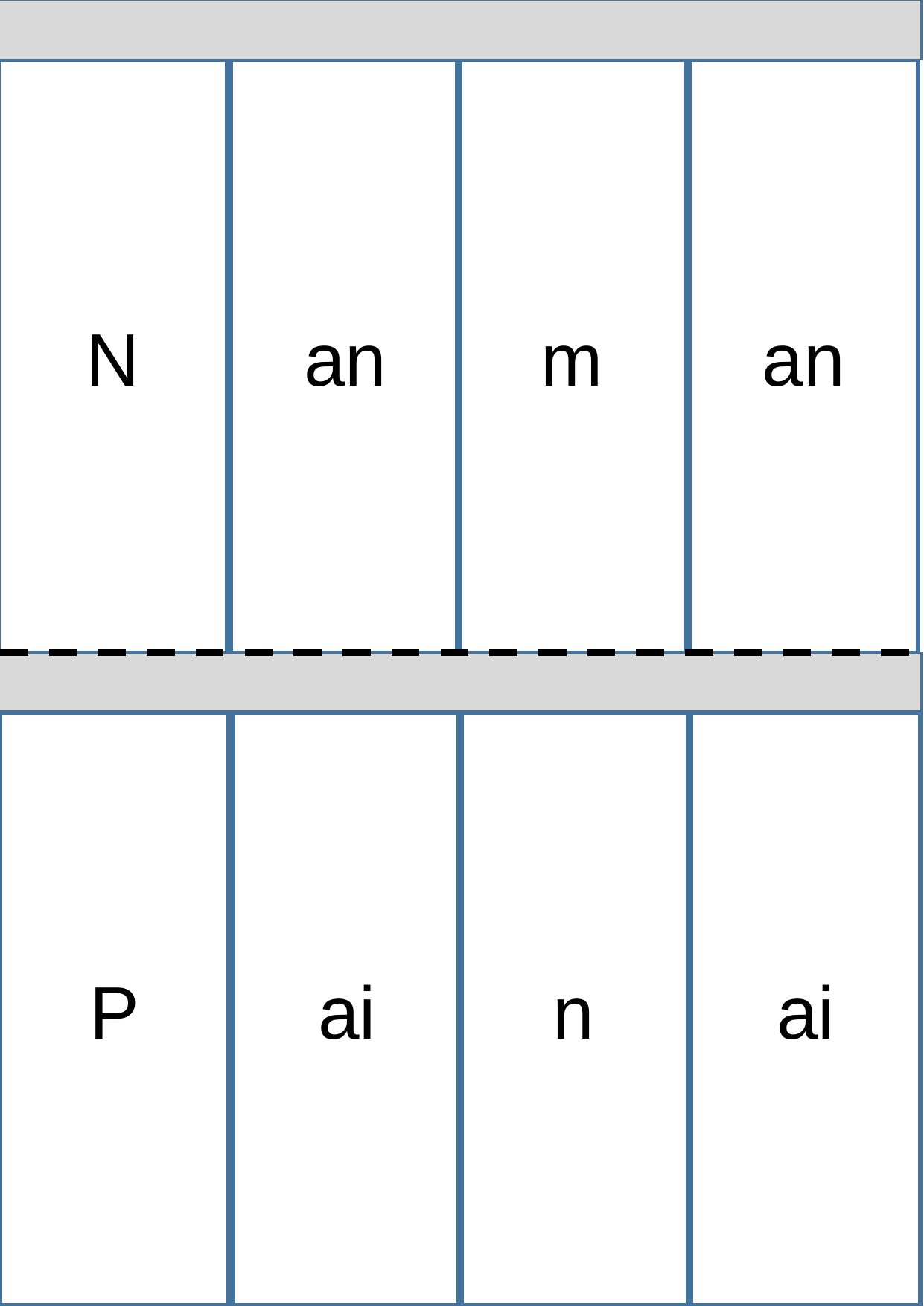

m
an
N
an

n
ai
P
ai